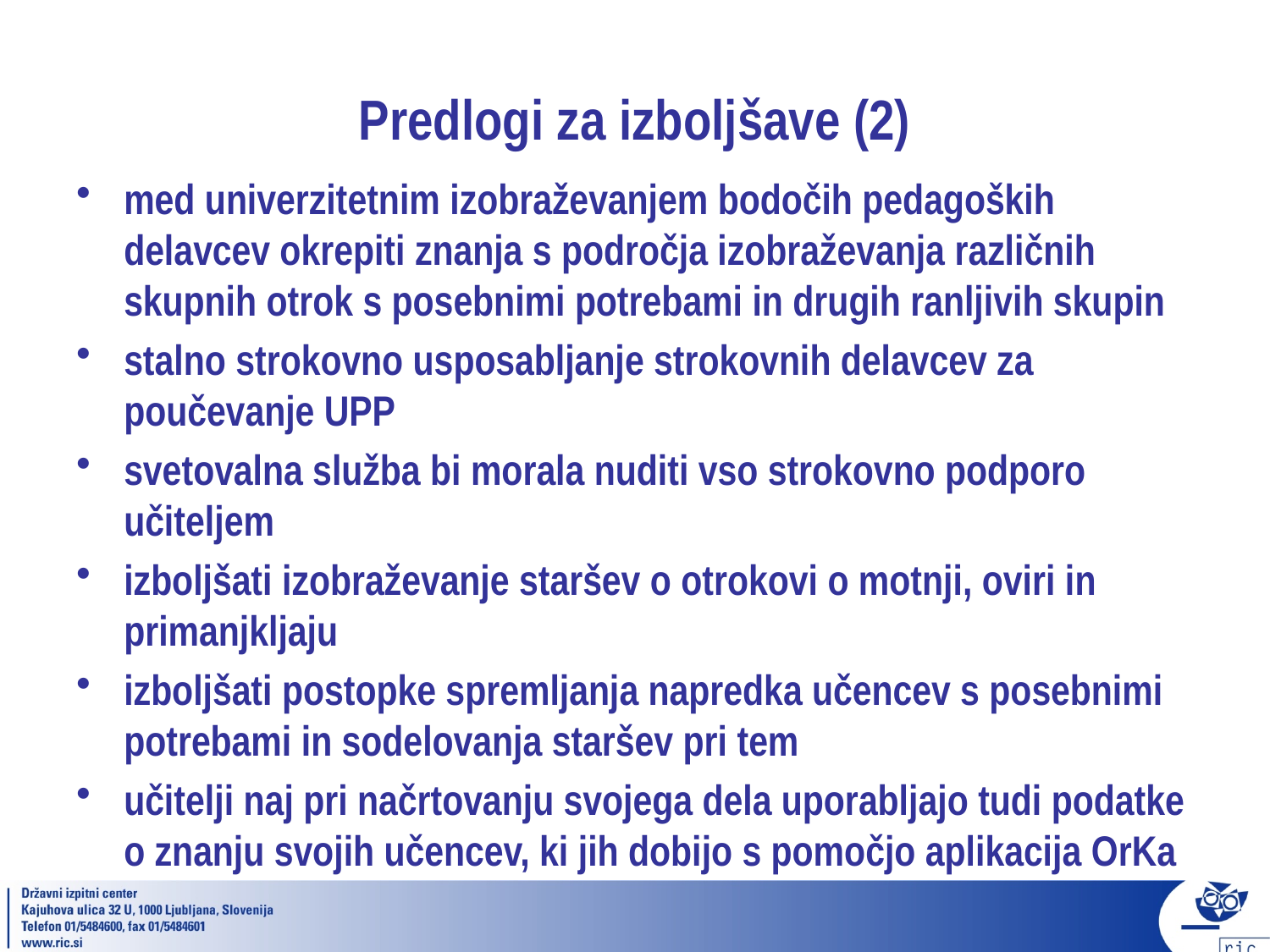

# Predlogi za izboljšave (2)
med univerzitetnim izobraževanjem bodočih pedagoških delavcev okrepiti znanja s področja izobraževanja različnih skupnih otrok s posebnimi potrebami in drugih ranljivih skupin
stalno strokovno usposabljanje strokovnih delavcev za poučevanje UPP
svetovalna služba bi morala nuditi vso strokovno podporo učiteljem
izboljšati izobraževanje staršev o otrokovi o motnji, oviri in primanjkljaju
izboljšati postopke spremljanja napredka učencev s posebnimi potrebami in sodelovanja staršev pri tem
učitelji naj pri načrtovanju svojega dela uporabljajo tudi podatke o znanju svojih učencev, ki jih dobijo s pomočjo aplikacija OrKa